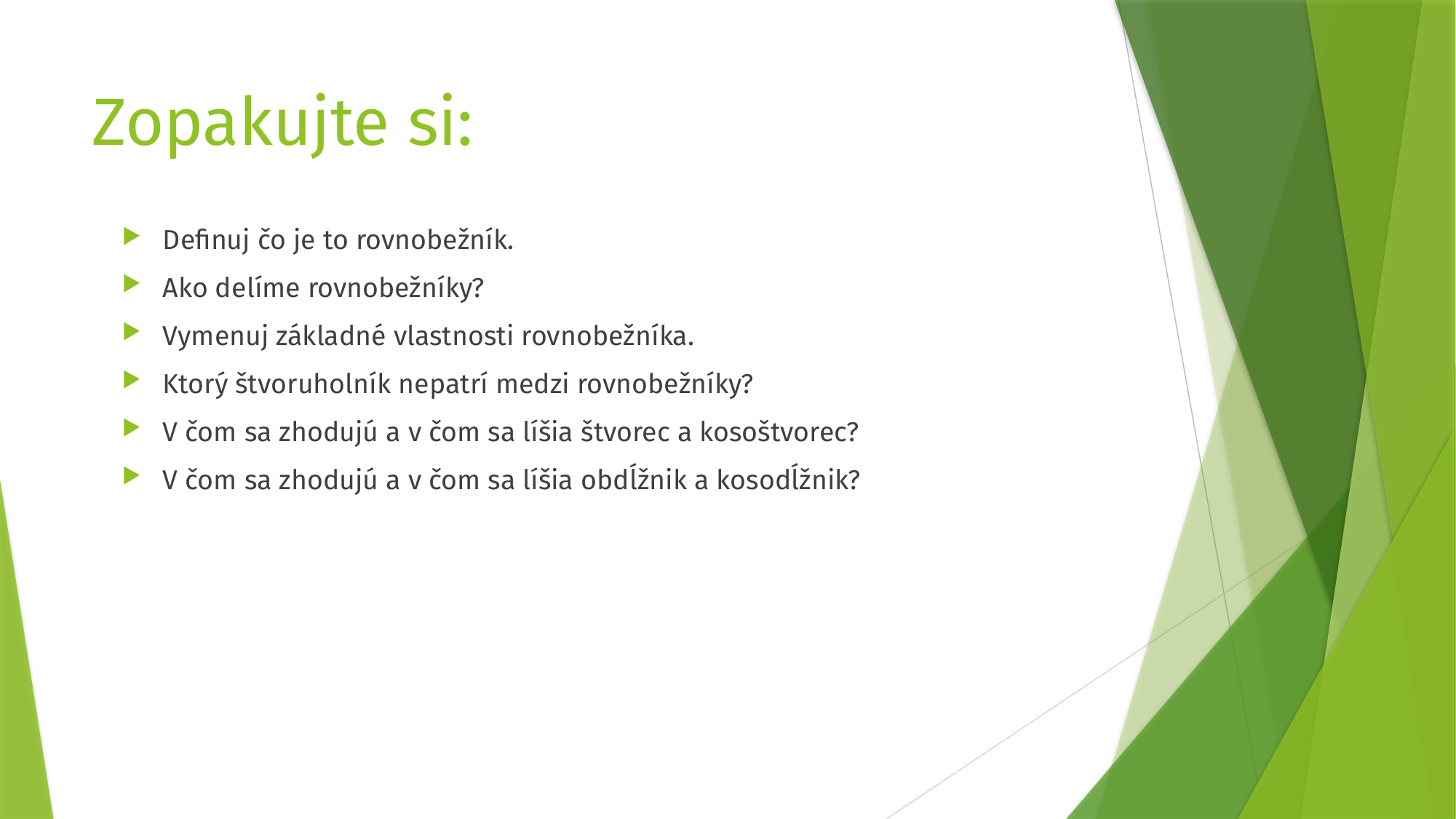

# Zopakujte si:
Definuj čo je to rovnobežník.
Ako delíme rovnobežníky?
Vymenuj základné vlastnosti rovnobežníka.
Ktorý štvoruholník nepatrí medzi rovnobežníky?
V čom sa zhodujú a v čom sa líšia štvorec a kosoštvorec?
V čom sa zhodujú a v čom sa líšia obdĺžnik a kosodĺžnik?